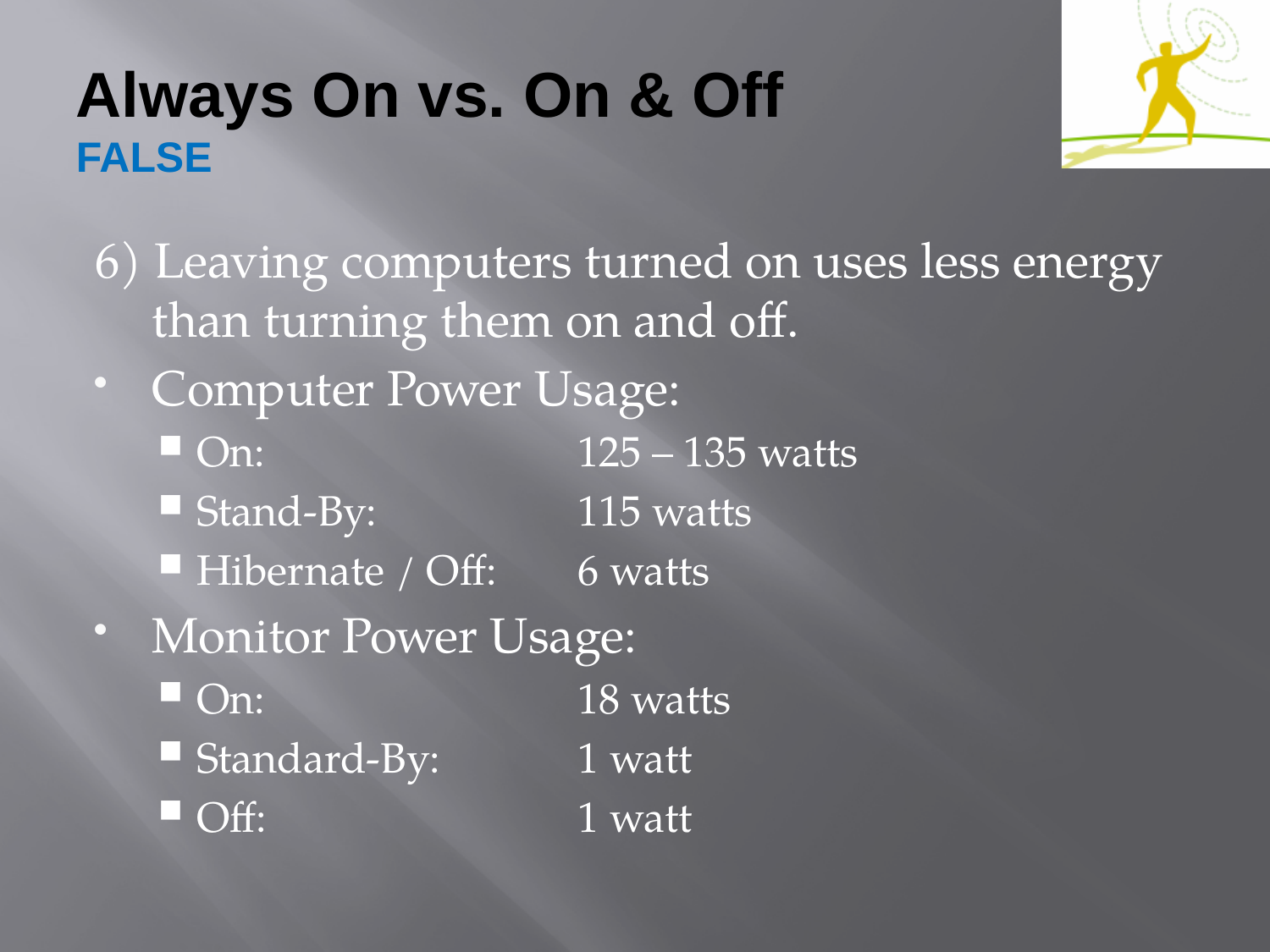

# Always On vs. On & Off FALSE
6) Leaving computers turned on uses less energy than turning them on and off.
Computer Power Usage:
On: 			125 – 135 watts
Stand-By: 		115 watts
Hibernate / Off: 	6 watts
Monitor Power Usage:
On:			18 watts
Standard-By:		1 watt
Off:			1 watt